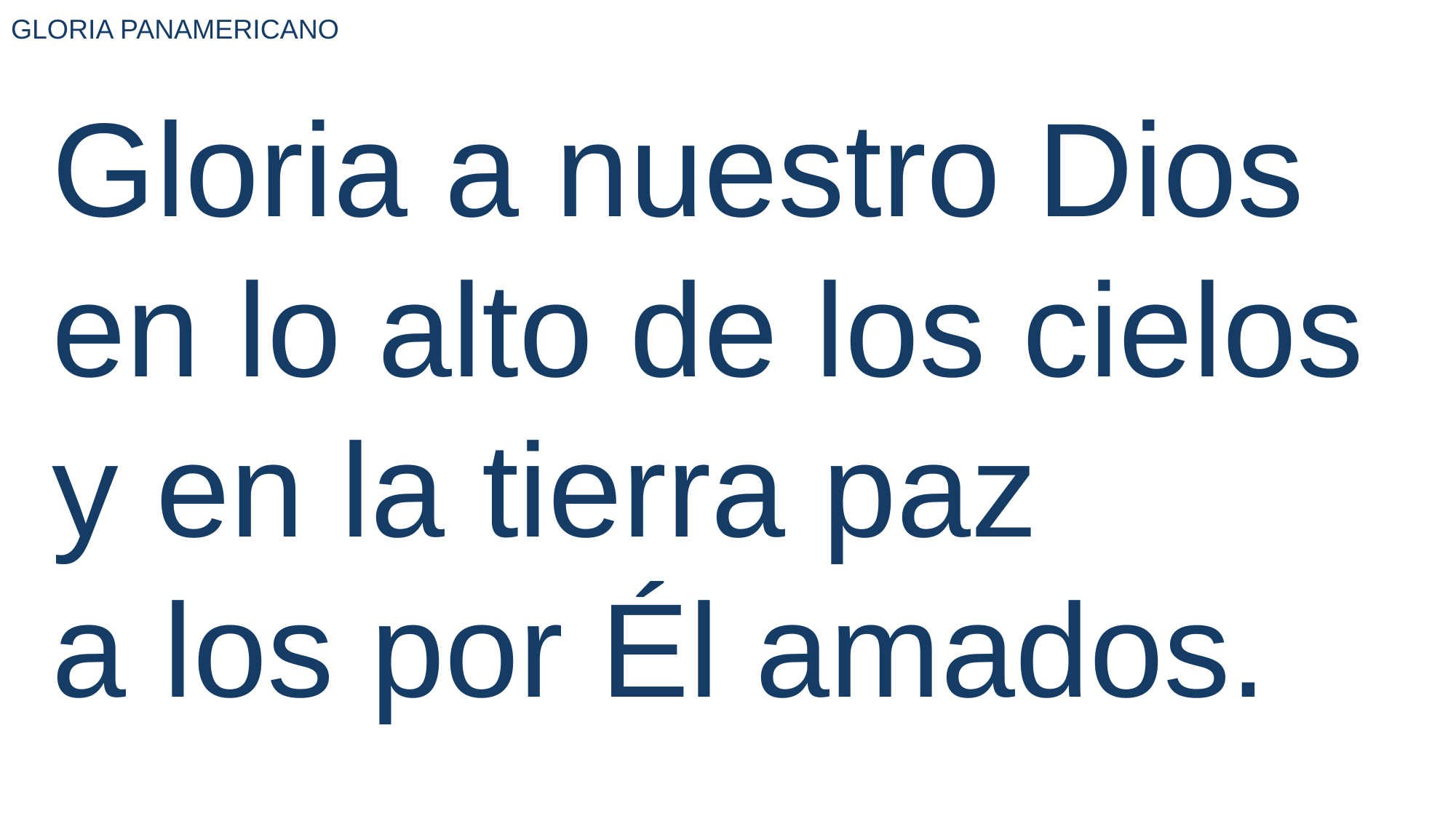

GLORIA PANAMERICANO
Gloria a nuestro Dios
en lo alto de los cielos
y en la tierra paz
a los por Él amados.